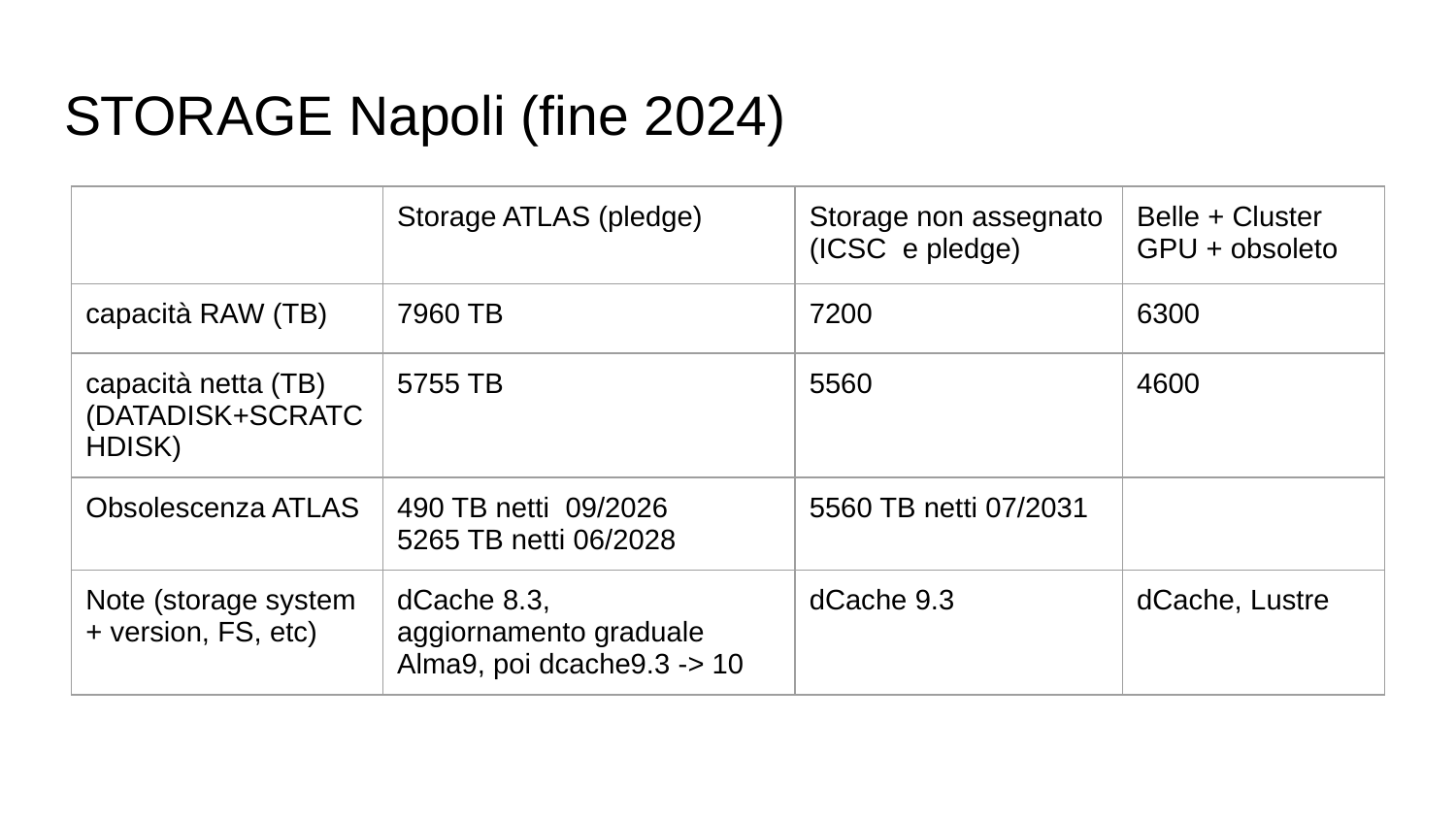

# STORAGE Napoli (fine 2024)
|  | Storage ATLAS (pledge) | Storage non assegnato (ICSC e pledge) | Belle + Cluster GPU + obsoleto |
| --- | --- | --- | --- |
| capacità RAW (TB) | 7960 TB | 7200 | 6300 |
| capacità netta (TB) (DATADISK+SCRATCHDISK) | 5755 TB | 5560 | 4600 |
| Obsolescenza ATLAS | 490 TB netti 09/2026 5265 TB netti 06/2028 | 5560 TB netti 07/2031 |  |
| Note (storage system + version, FS, etc) | dCache 8.3, aggiornamento graduale Alma9, poi dcache9.3 -> 10 | dCache 9.3 | dCache, Lustre |